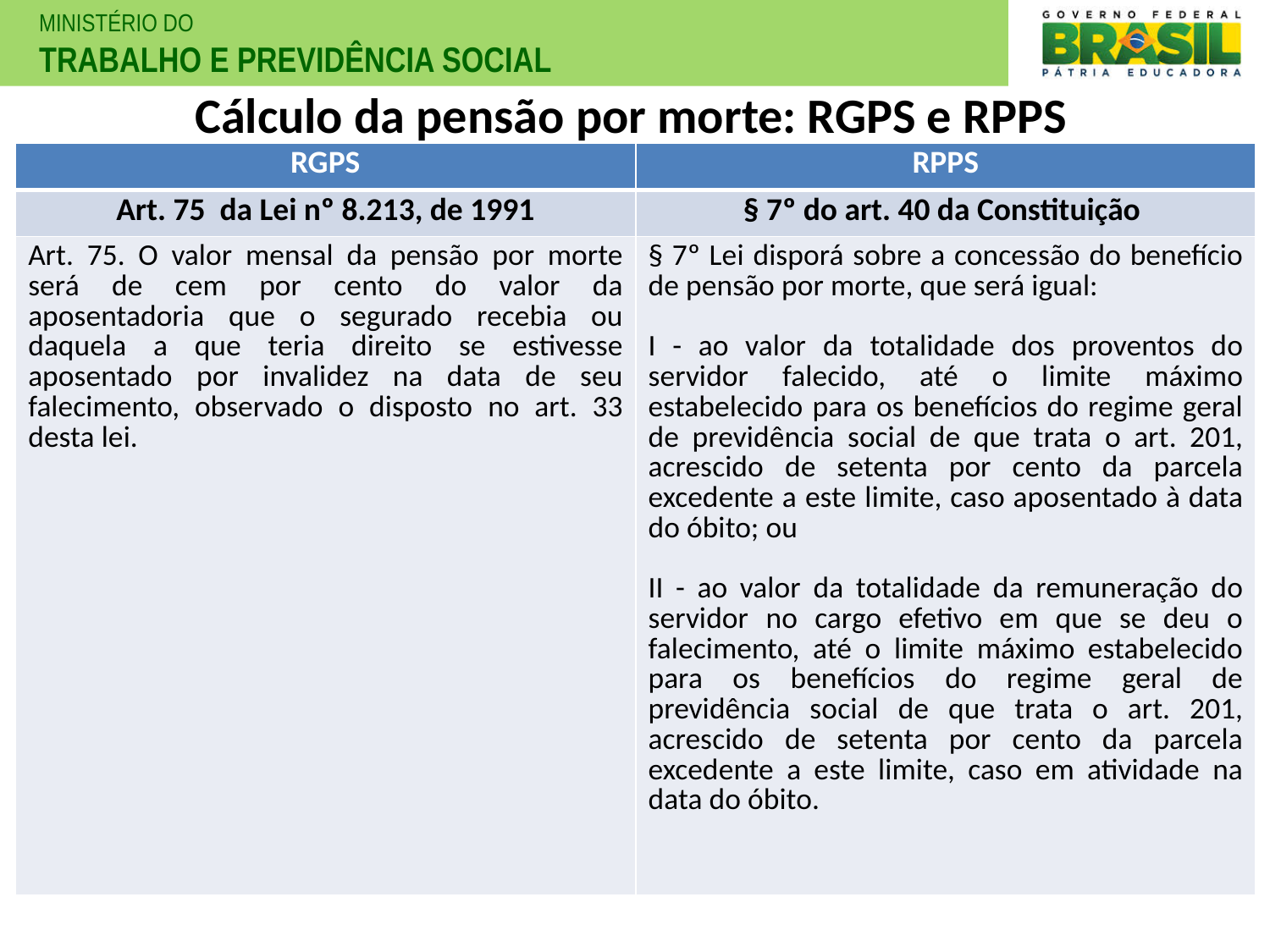

# Cálculo da pensão por morte: RGPS e RPPS
| RGPS | RPPS |
| --- | --- |
| Art. 75 da Lei nº 8.213, de 1991 | § 7º do art. 40 da Constituição |
| Art. 75. O valor mensal da pensão por morte será de cem por cento do valor da aposentadoria que o segurado recebia ou daquela a que teria direito se estivesse aposentado por invalidez na data de seu falecimento, observado o disposto no art. 33 desta lei. | § 7º Lei disporá sobre a concessão do benefício de pensão por morte, que será igual: I - ao valor da totalidade dos proventos do servidor falecido, até o limite máximo estabelecido para os benefícios do regime geral de previdência social de que trata o art. 201, acrescido de setenta por cento da parcela excedente a este limite, caso aposentado à data do óbito; ou II - ao valor da totalidade da remuneração do servidor no cargo efetivo em que se deu o falecimento, até o limite máximo estabelecido para os benefícios do regime geral de previdência social de que trata o art. 201, acrescido de setenta por cento da parcela excedente a este limite, caso em atividade na data do óbito. |